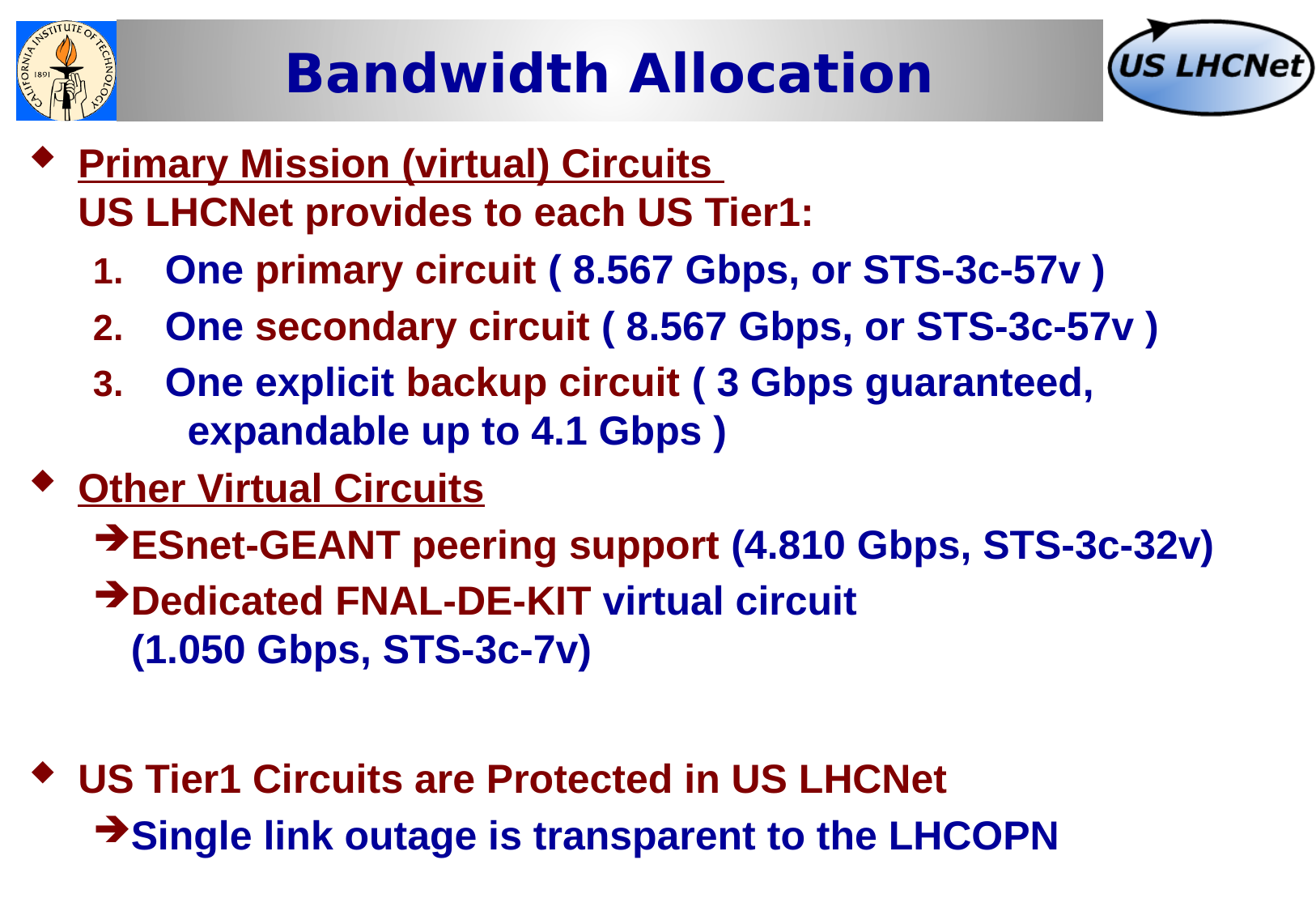

# Bandwidth Allocation
Primary Mission (virtual) Circuits
US LHCNet provides to each US Tier1:
 One primary circuit ( 8.567 Gbps, or STS-3c-57v )
 One secondary circuit ( 8.567 Gbps, or STS-3c-57v )
 One explicit backup circuit ( 3 Gbps guaranteed,
   expandable up to 4.1 Gbps )
Other Virtual Circuits
ESnet-GEANT peering support (4.810 Gbps, STS-3c-32v)
Dedicated FNAL-DE-KIT virtual circuit
(1.050 Gbps, STS-3c-7v)

US Tier1 Circuits are Protected in US LHCNet
Single link outage is transparent to the LHCOPN